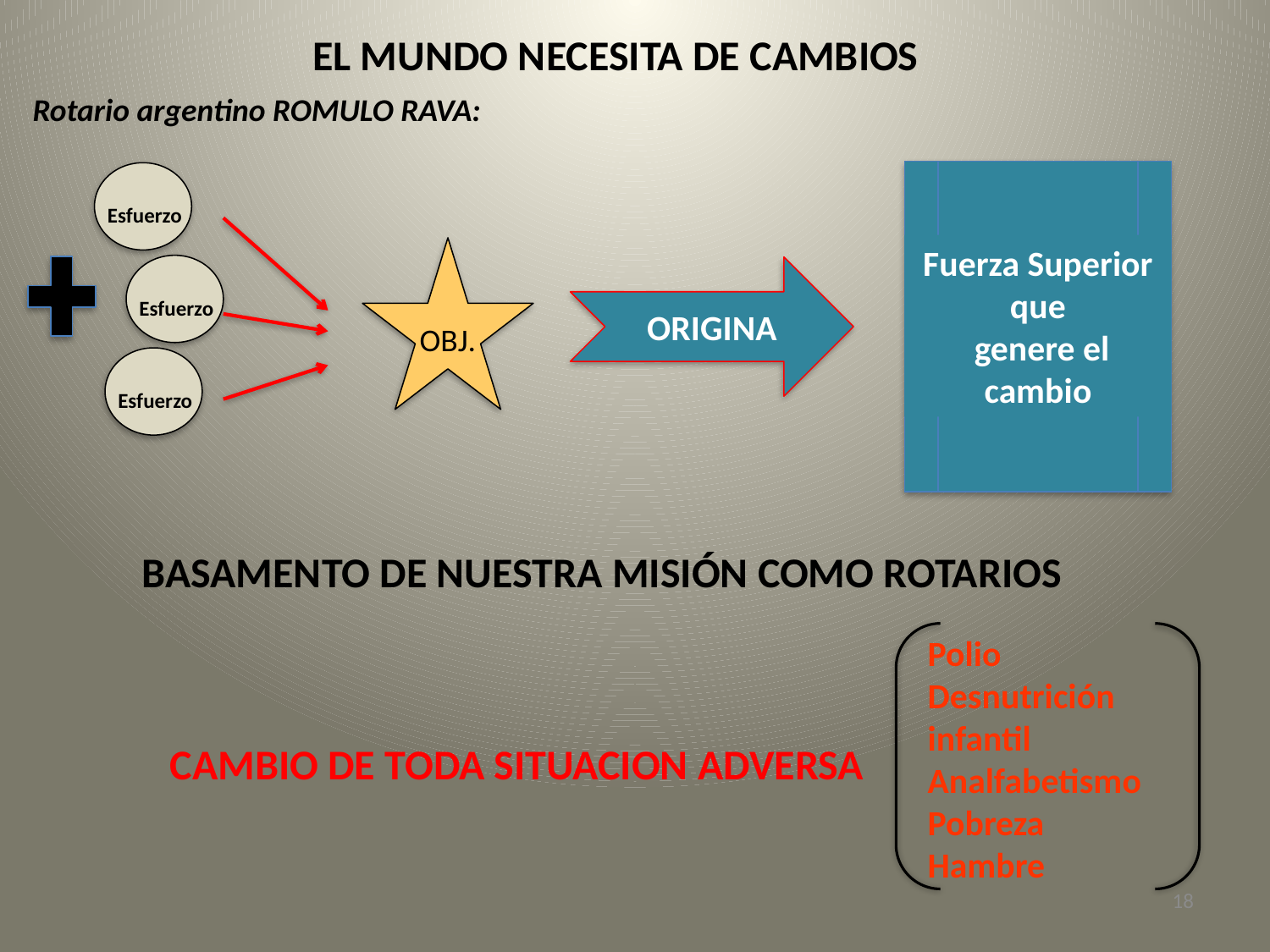

EL MUNDO NECESITA DE CAMBIOS
Rotario argentino ROMULO RAVA:

Fuerza Superior
que
 genere el cambio

Esfuerzo

Esfuerzo
ORIGINA
OBJ.

Esfuerzo
BASAMENTO DE NUESTRA MISIÓN COMO ROTARIOS

Polio
Desnutrición  infantil
Analfabetismo
Pobreza
Hambre
CAMBIO DE TODA SITUACION ADVERSA
18